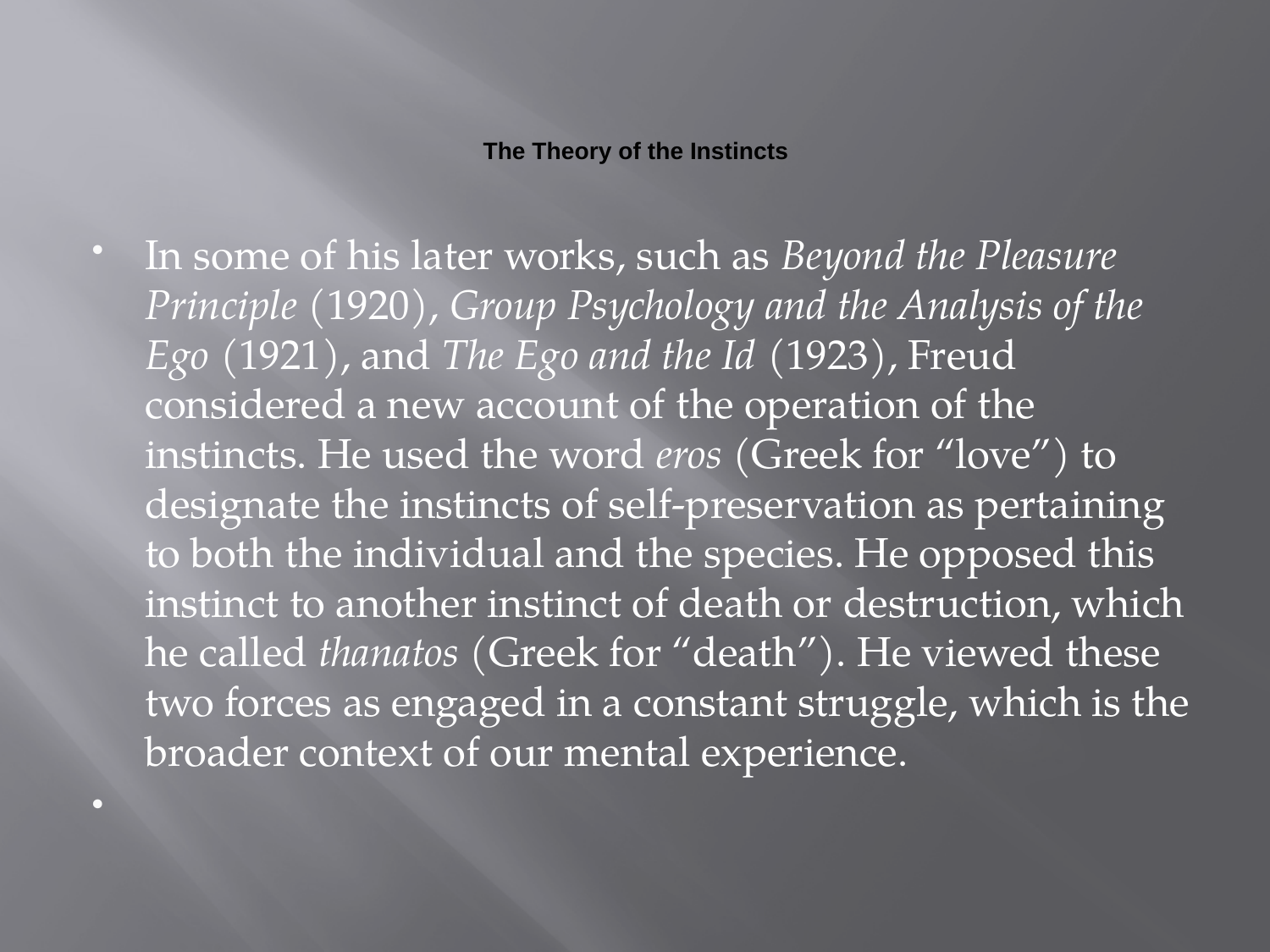

# The Theory of the Instincts
In some of his later works, such as Beyond the Pleasure Principle (1920), Group Psychology and the Analysis of the Ego (1921), and The Ego and the Id (1923), Freud considered a new account of the operation of the instincts. He used the word eros (Greek for “love”) to designate the instincts of self-preservation as pertaining to both the individual and the species. He opposed this instinct to another instinct of death or destruction, which he called thanatos (Greek for “death”). He viewed these two forces as engaged in a constant struggle, which is the broader context of our mental experience.